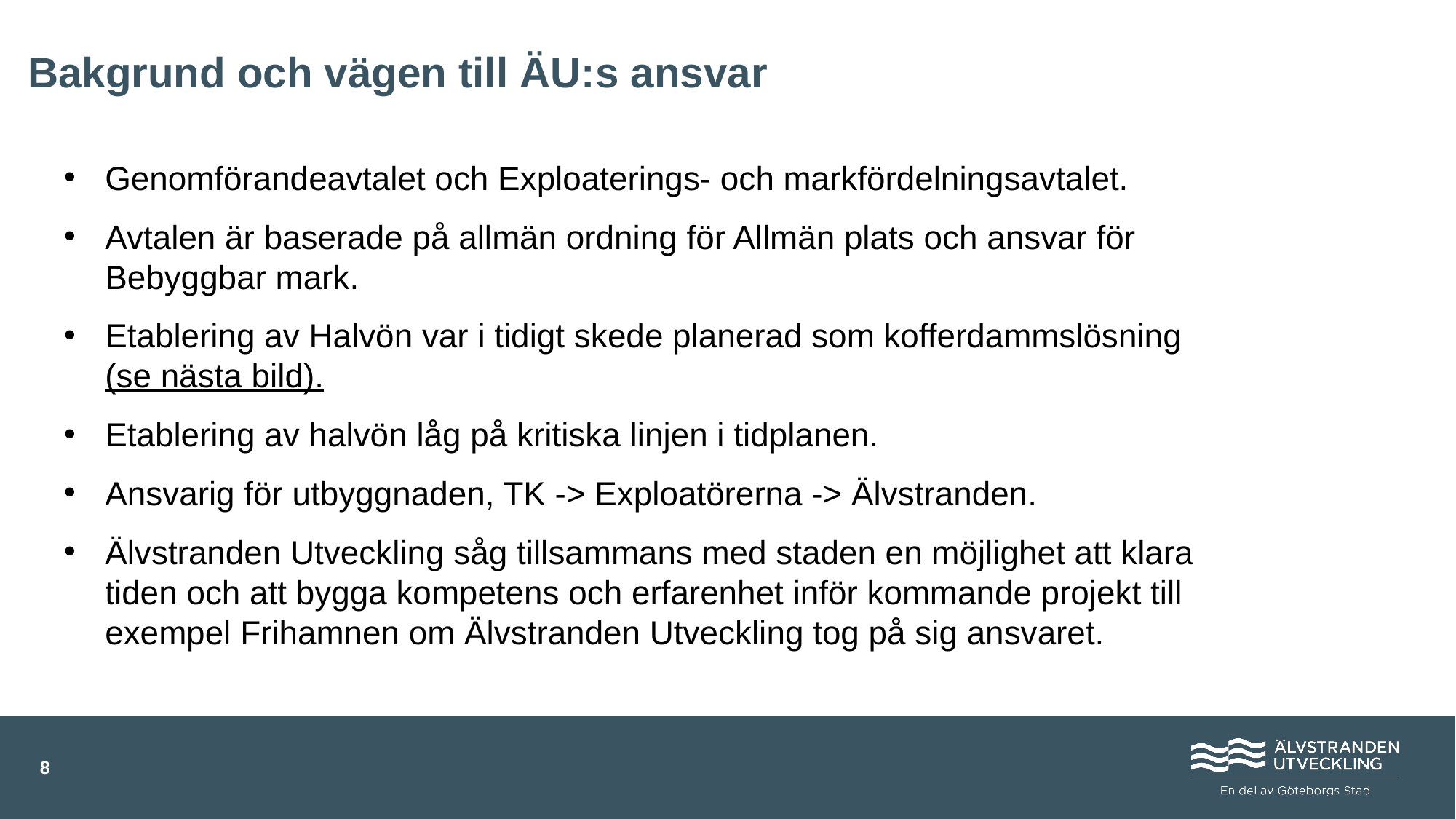

Bakgrund och vägen till ÄU:s ansvar
Genomförandeavtalet och Exploaterings- och markfördelningsavtalet.
Avtalen är baserade på allmän ordning för Allmän plats och ansvar för Bebyggbar mark.
Etablering av Halvön var i tidigt skede planerad som kofferdammslösning
(se nästa bild).
Etablering av halvön låg på kritiska linjen i tidplanen.
Ansvarig för utbyggnaden, TK -> Exploatörerna -> Älvstranden.
Älvstranden Utveckling såg tillsammans med staden en möjlighet att klara tiden och att bygga kompetens och erfarenhet inför kommande projekt till exempel Frihamnen om Älvstranden Utveckling tog på sig ansvaret.